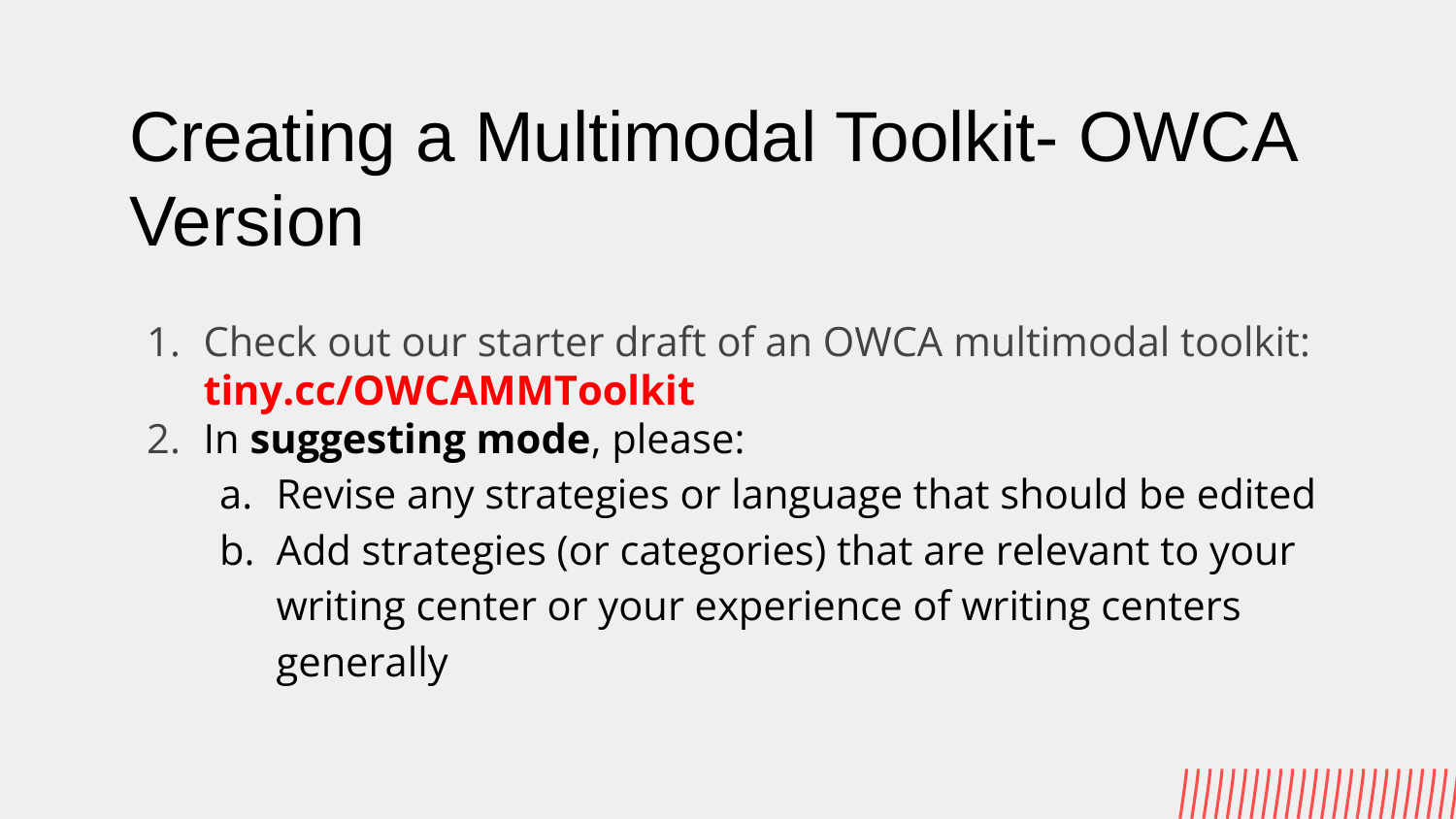

# Creating a Multimodal Toolkit- OWCA Version
Check out our starter draft of an OWCA multimodal toolkit: tiny.cc/OWCAMMToolkit
In suggesting mode, please:
Revise any strategies or language that should be edited
Add strategies (or categories) that are relevant to your writing center or your experience of writing centers generally